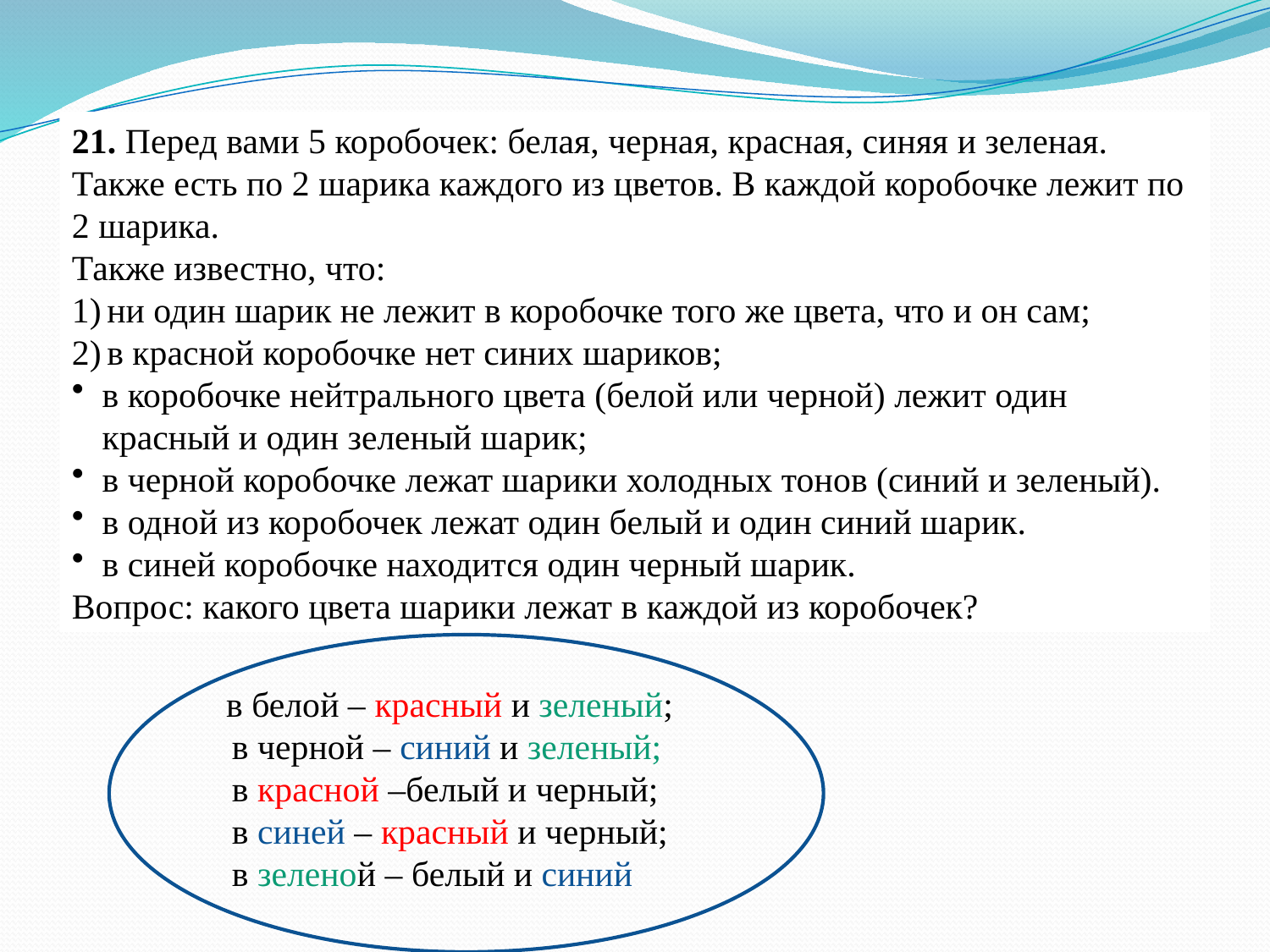

21. Перед вами 5 коробочек: белая, черная, красная, синяя и зеленая. Также есть по 2 шарика каждого из цветов. В каждой коробочке лежит по 2 шарика.
Также известно, что:
1)	ни один шарик не лежит в коробочке того же цвета, что и он сам;
2)	в красной коробочке нет синих шариков;
в коробочке нейтрального цвета (белой или черной) лежит один красный и один зеленый шарик;
в черной коробочке лежат шарики холодных тонов (синий и зеленый).
в одной из коробочек лежат один белый и один синий шарик.
в синей коробочке находится один черный шарик.
Вопрос: какого цвета шарики лежат в каждой из коробочек?
|  |
| --- |

                          в белой – красный и зеленый;
                  в черной – синий и зеленый;
                  в красной –белый и черный;
                  в синей – красный и черный;
                  в зеленой – белый и синий